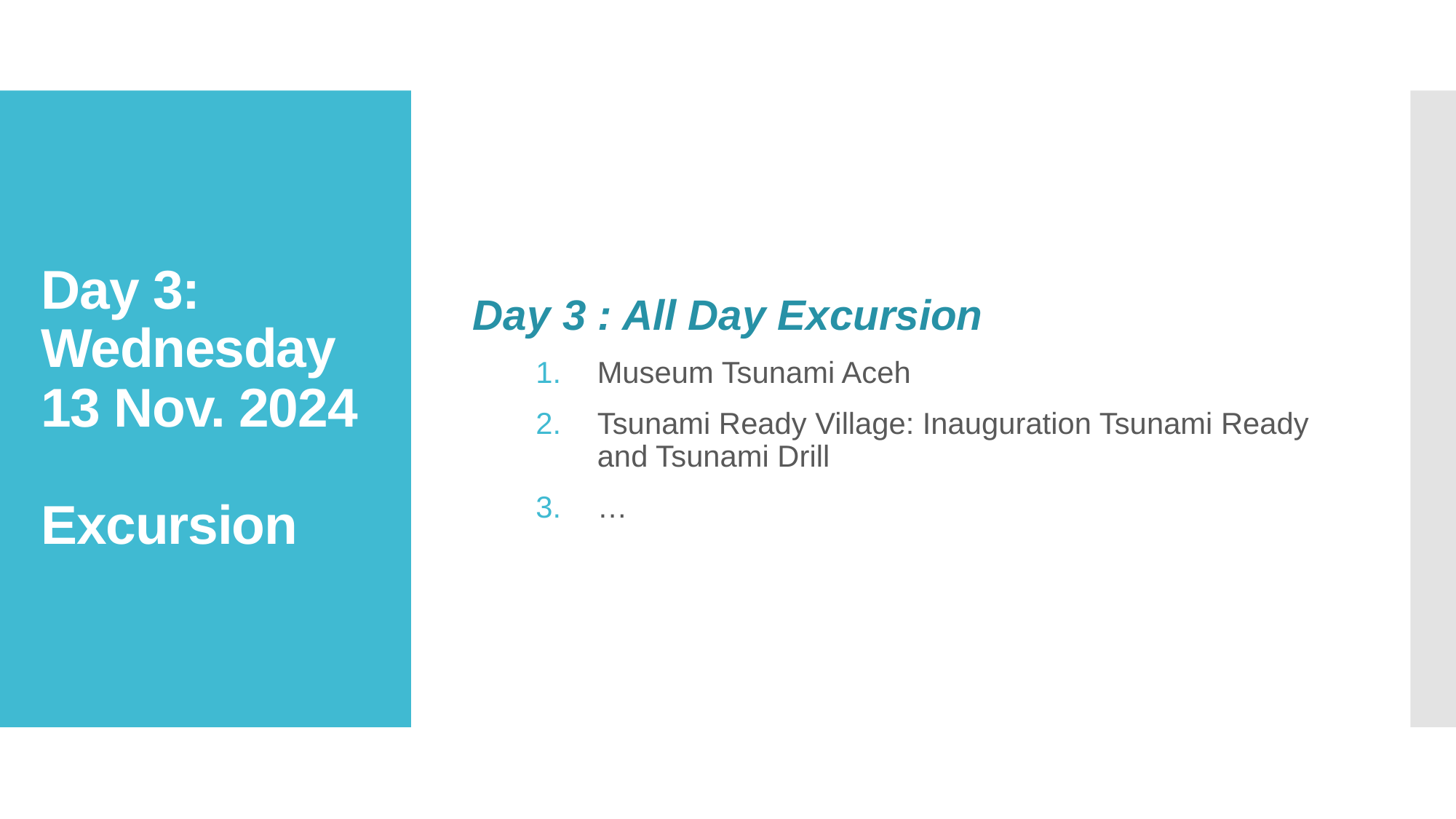

Day 3 : All Day Excursion
Museum Tsunami Aceh
Tsunami Ready Village: Inauguration Tsunami Ready and Tsunami Drill
…
# Day 3: Wednesday 13 Nov. 2024 Excursion